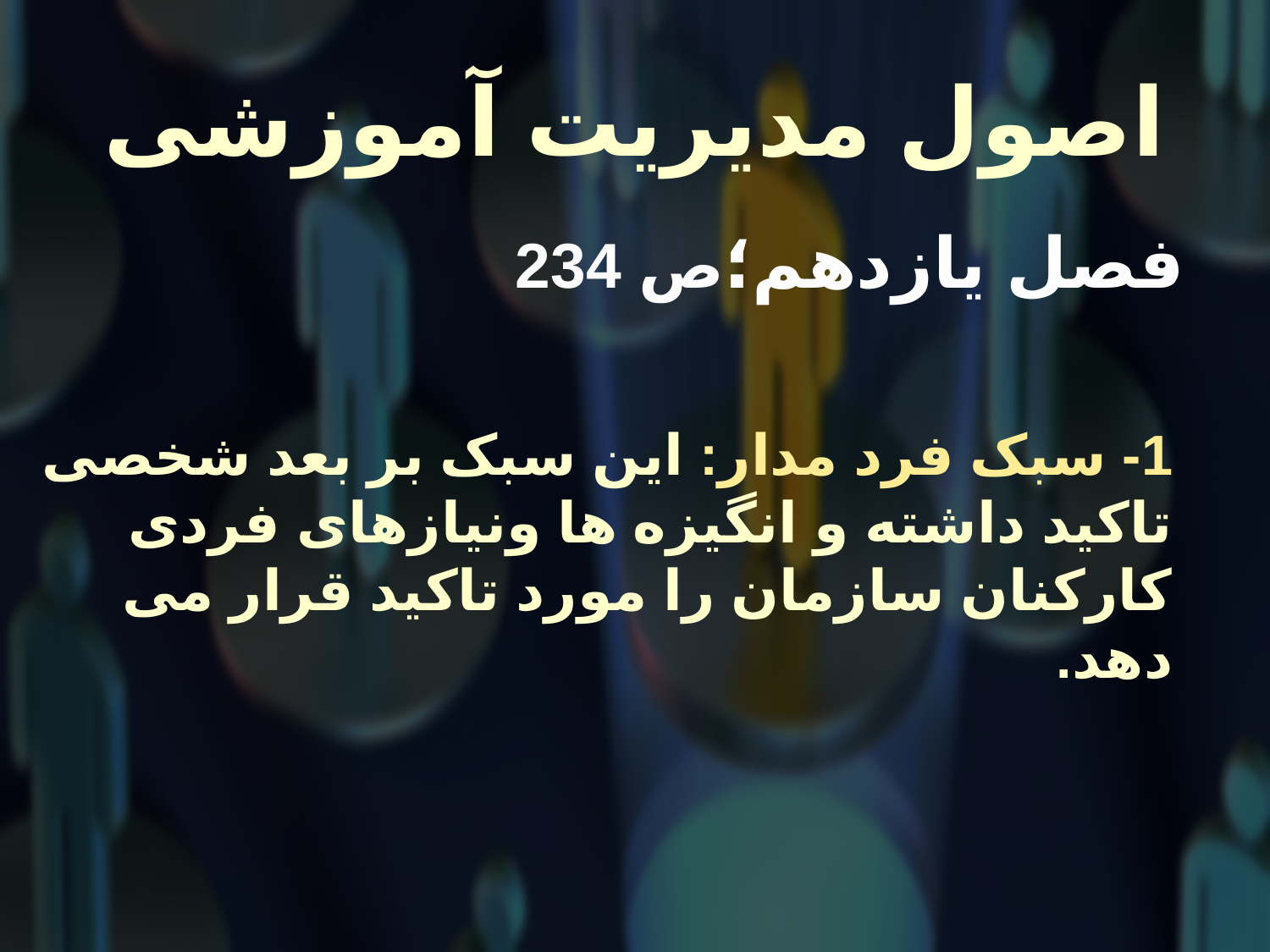

# اصول مدیریت آموزشی
 فصل یازدهم؛ص 234
1- سبک فرد مدار: این سبک بر بعد شخصی تاکید داشته و انگیزه ها ونیازهای فردی کارکنان سازمان را مورد تاکید قرار می دهد.